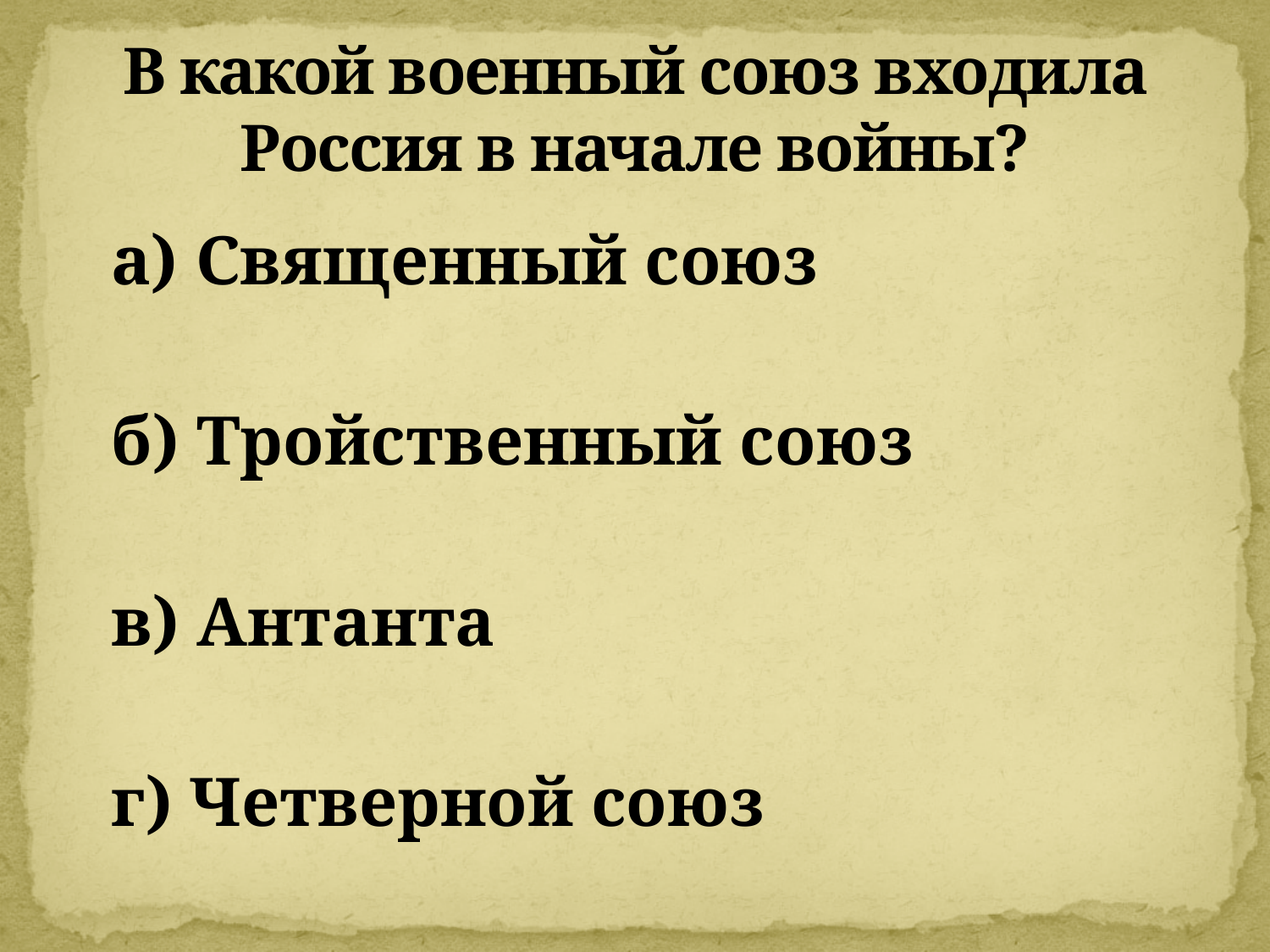

# В какой военный союз входила Россия в начале войны?
а) Священный союз

б) Тройственный союз

в) Антанта

г) Четверной союз